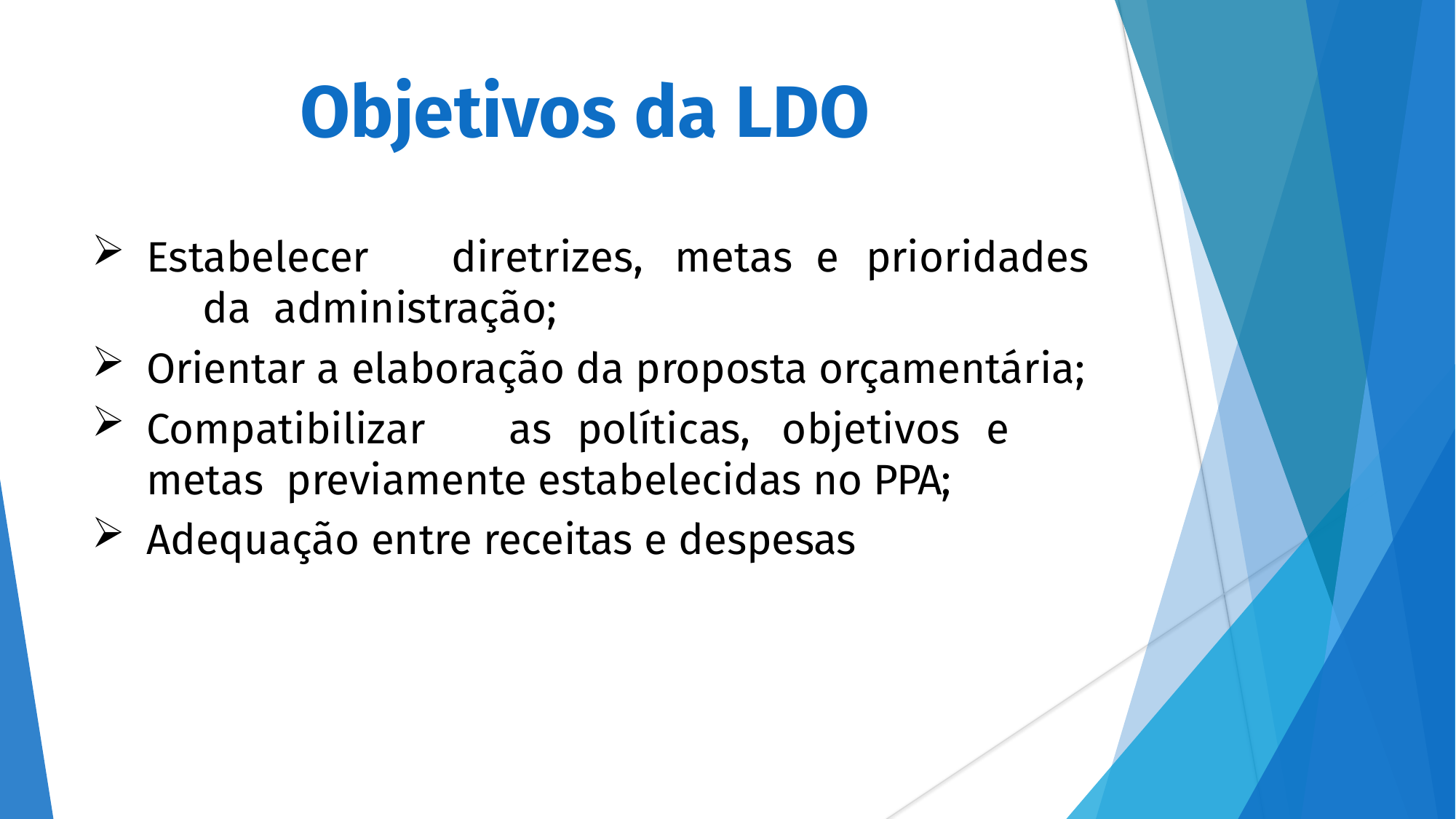

# Objetivos da LDO
Estabelecer	diretrizes,	metas	e	prioridades	da  administração;
Orientar a elaboração da proposta orçamentária;
Compatibilizar	as	políticas,	objetivos	e	metas  previamente estabelecidas no PPA;
Adequação entre receitas e despesas